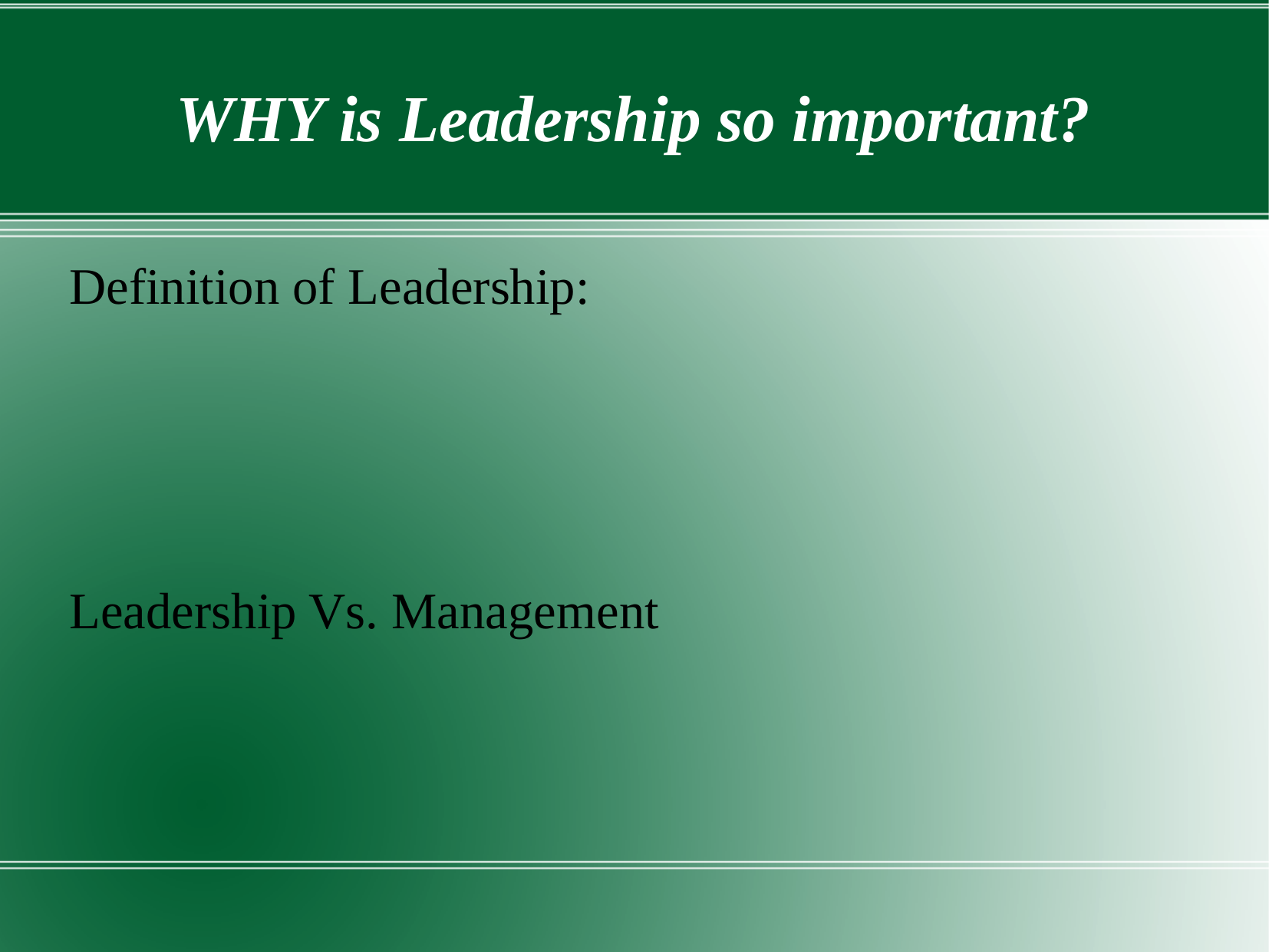

WHY is Leadership so important?
Definition of Leadership:

Leadership Vs. Management